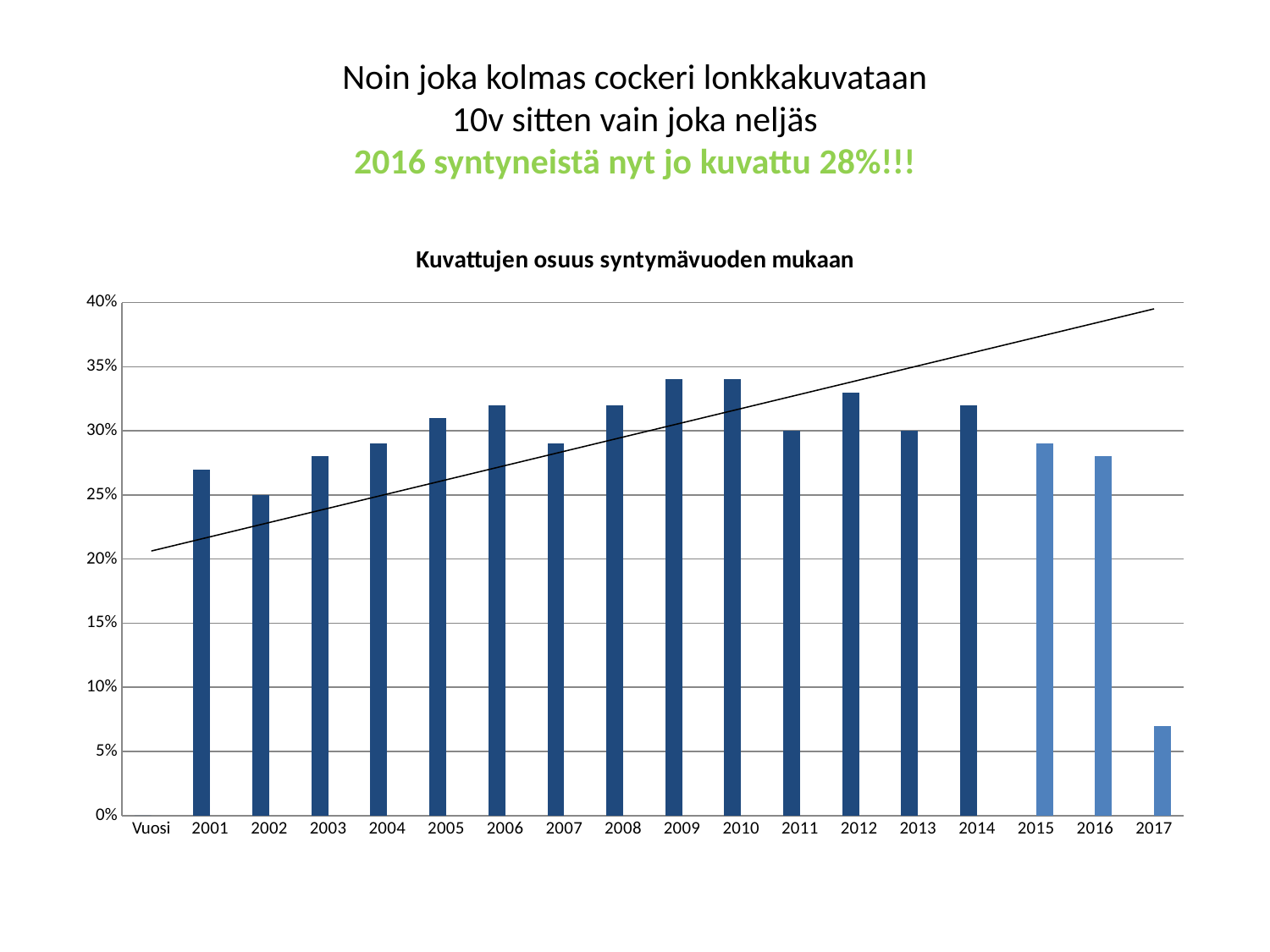

# Noin joka kolmas cockeri lonkkakuvataan 10v sitten vain joka neljäs 2016 syntyneistä nyt jo kuvattu 28%!!!

### Chart: Kuvattujen osuus syntymävuoden mukaan

| Category |  |  |
|---|---|---|
| Vuosi | 0.0 | None |
| 2001 | 0.27 | None |
| 2002 | 0.25 | None |
| 2003 | 0.28 | None |
| 2004 | 0.29 | None |
| 2005 | 0.31 | None |
| 2006 | 0.32 | None |
| 2007 | 0.29 | None |
| 2008 | 0.32 | None |
| 2009 | 0.34 | None |
| 2010 | 0.34 | None |
| 2011 | 0.3 | None |
| 2012 | 0.33 | None |
| 2013 | 0.3 | None |
| 2014 | 0.32 | None |
| 2015 | None | 0.29 |
| 2016 | None | 0.28 |
| 2017 | None | 0.07 |